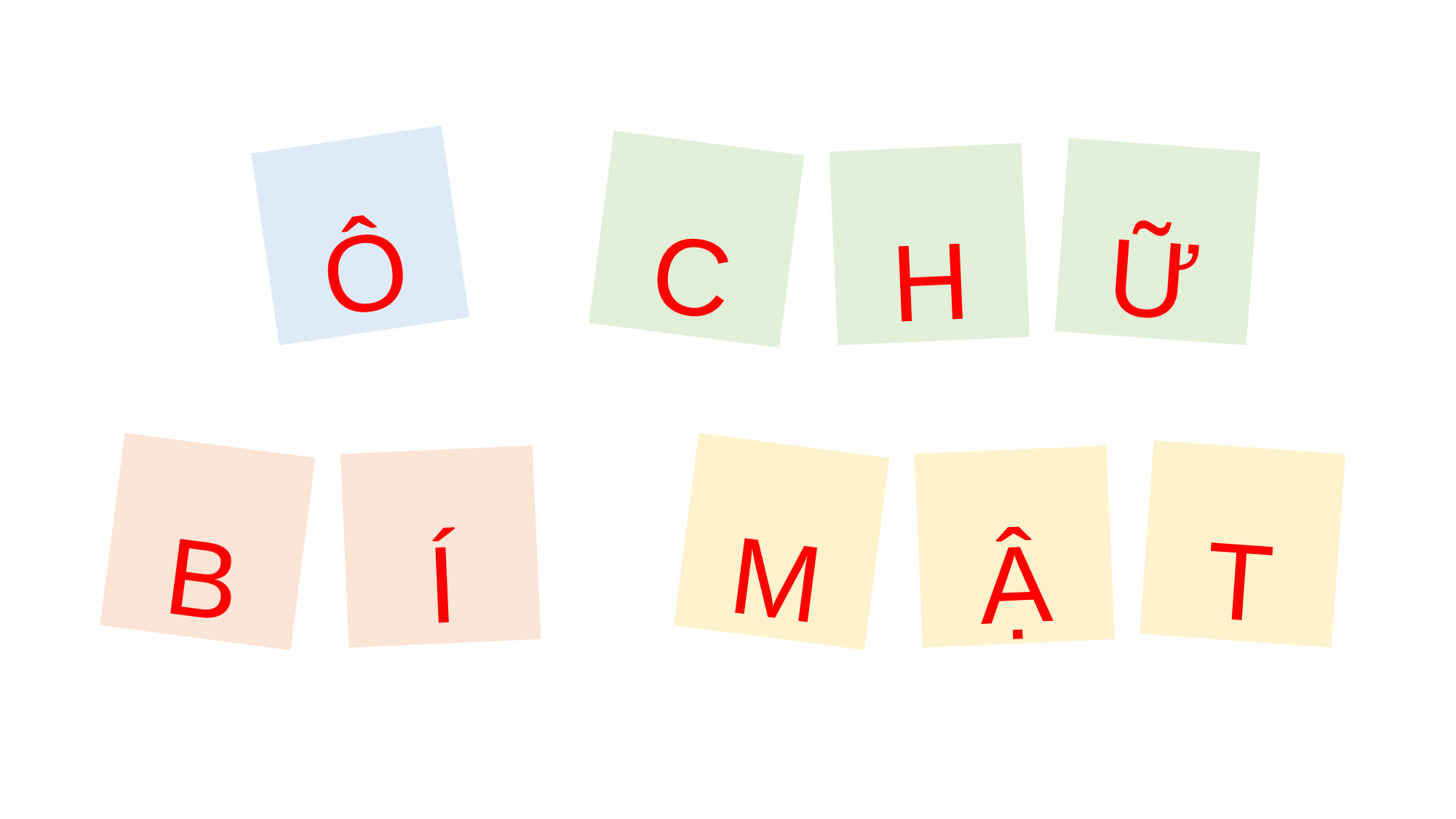

Ô
C
Ữ
H
B
M
T
Í
Ậ